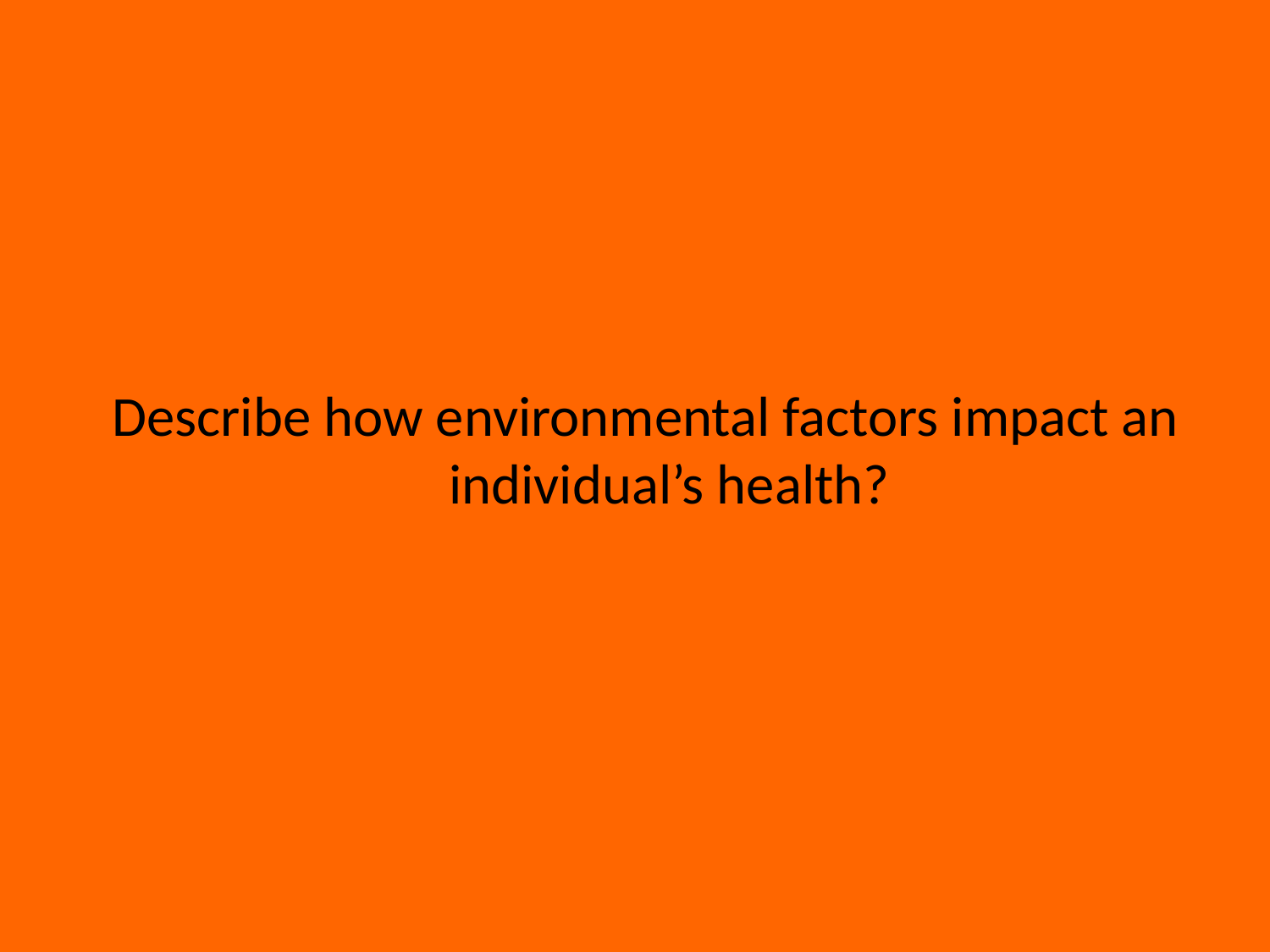

Describe how environmental factors impact an individual’s health?